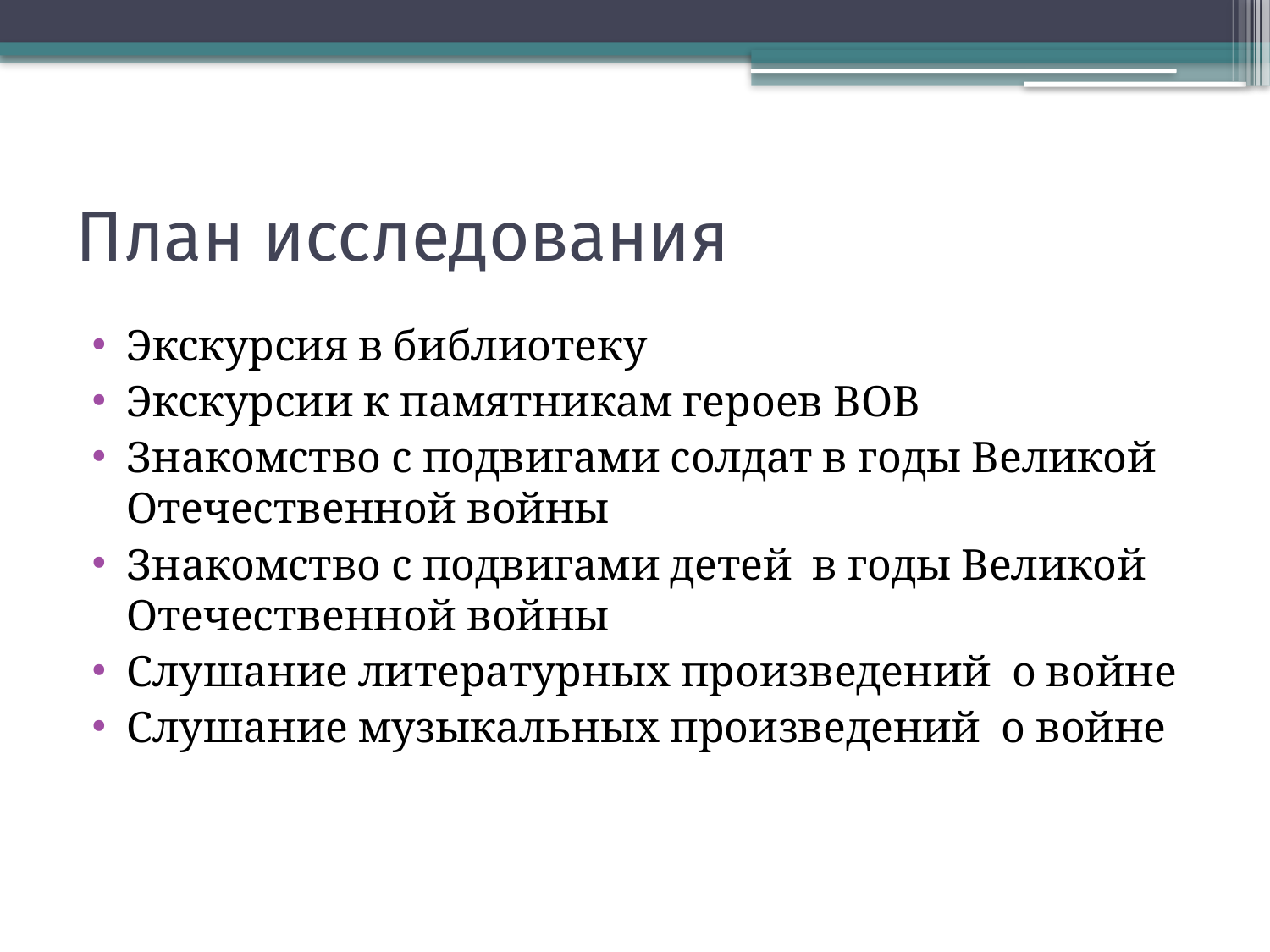

# План исследования
Экскурсия в библиотеку
Экскурсии к памятникам героев ВОВ
Знакомство с подвигами солдат в годы Великой Отечественной войны
Знакомство с подвигами детей  в годы Великой Отечественной войны
Слушание литературных произведений  о войне
Слушание музыкальных произведений  о войне